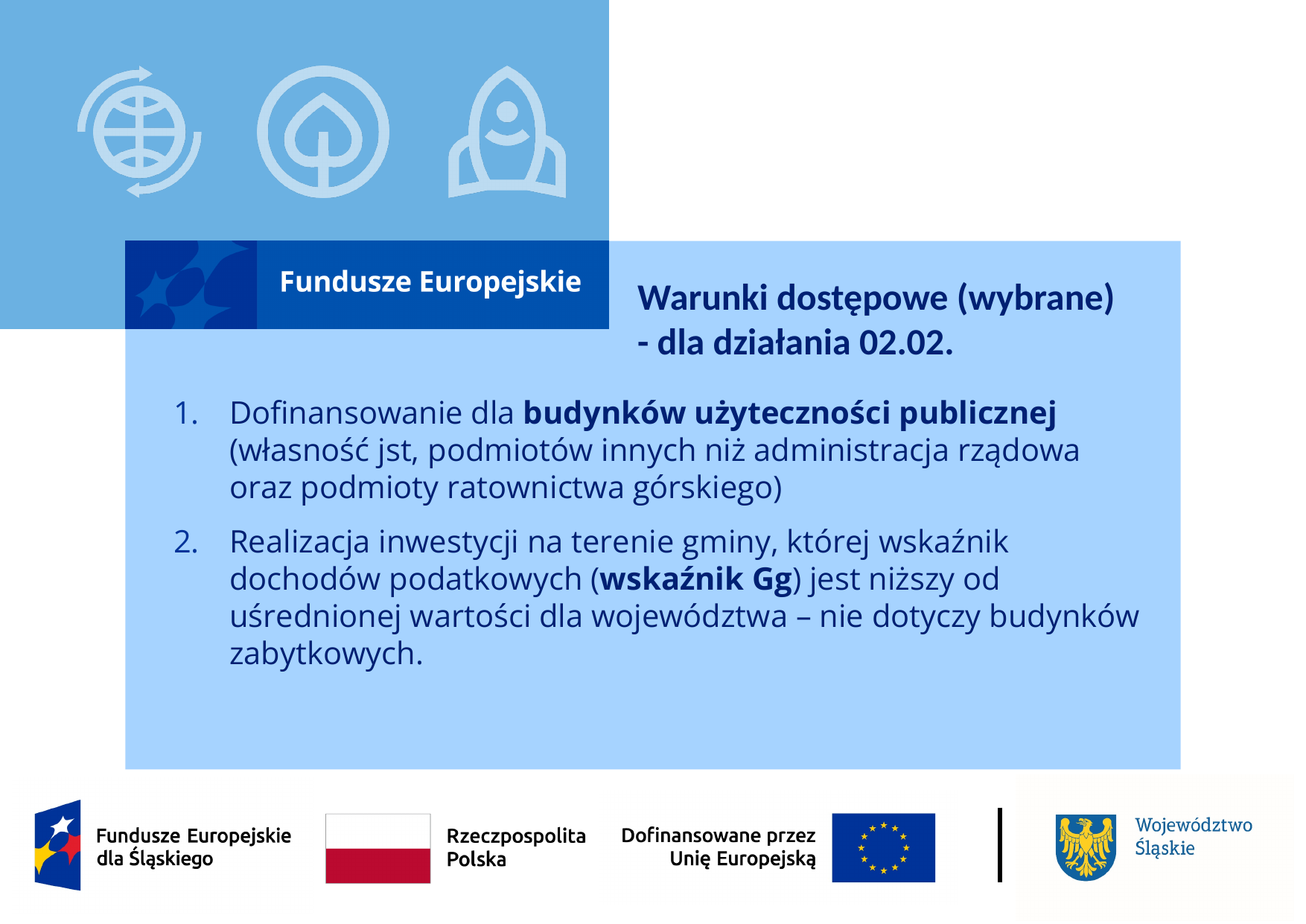

Warunki dostępowe (wybrane)
- dla działania 02.02.

Dofinansowanie dla budynków użyteczności publicznej (własność jst, podmiotów innych niż administracja rządowa oraz podmioty ratownictwa górskiego)
Realizacja inwestycji na terenie gminy, której wskaźnik dochodów podatkowych (wskaźnik Gg) jest niższy od uśrednionej wartości dla województwa – nie dotyczy budynków zabytkowych.